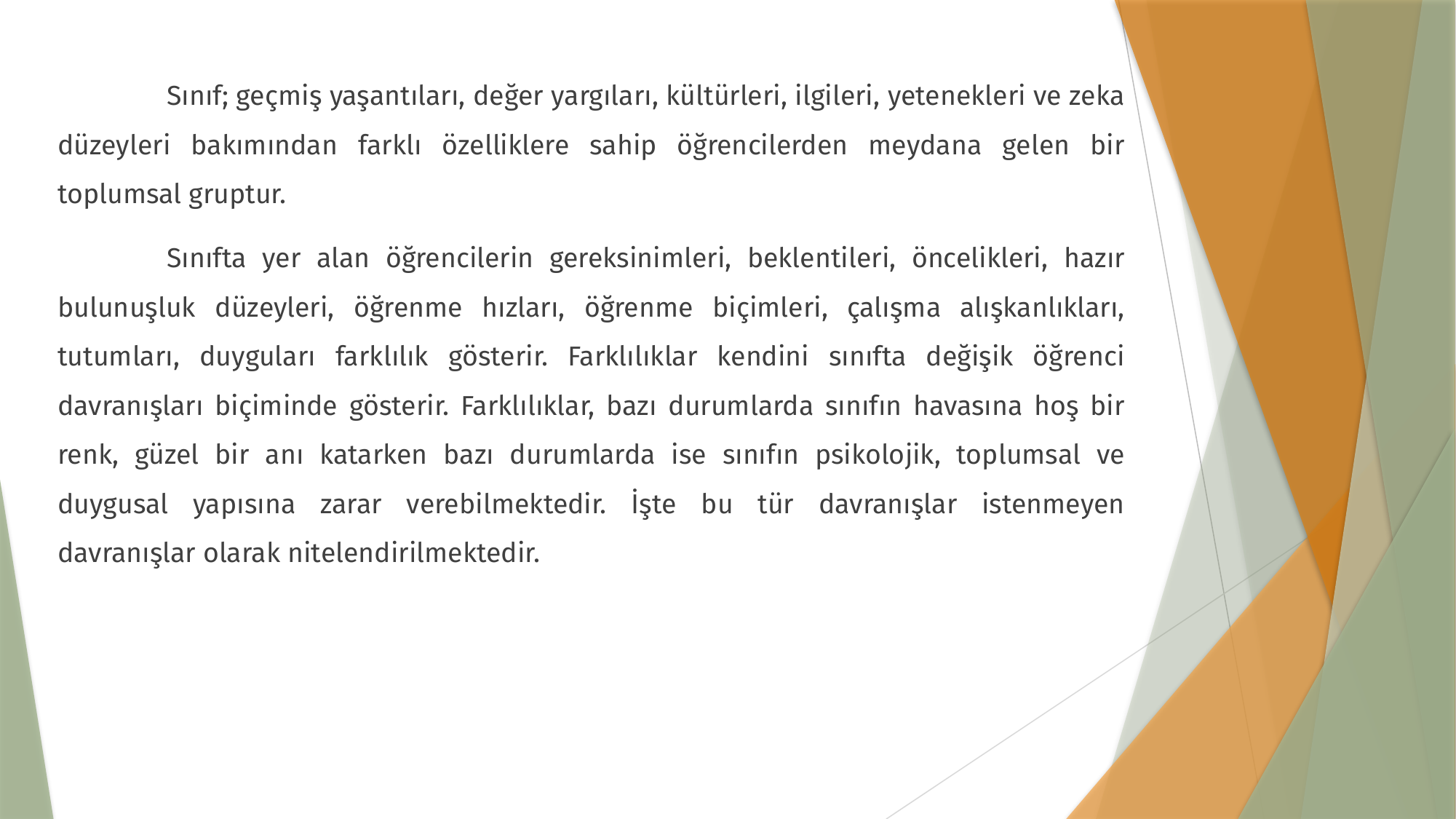

Sınıf; geçmiş yaşantıları, değer yargıları, kültürleri, ilgileri, yetenekleri ve zeka düzeyleri bakımından farklı özelliklere sahip öğrencilerden meydana gelen bir toplumsal gruptur.
	Sınıfta yer alan öğrencilerin gereksinimleri, beklentileri, öncelikleri, hazır bulunuşluk düzeyleri, öğrenme hızları, öğrenme biçimleri, çalışma alışkanlıkları, tutumları, duyguları farklılık gösterir. Farklılıklar kendini sınıfta değişik öğrenci davranışları biçiminde gösterir. Farklılıklar, bazı durumlarda sınıfın havasına hoş bir renk, güzel bir anı katarken bazı durumlarda ise sınıfın psikolojik, toplumsal ve duygusal yapısına zarar verebilmektedir. İşte bu tür davranışlar istenmeyen davranışlar olarak nitelendirilmektedir.